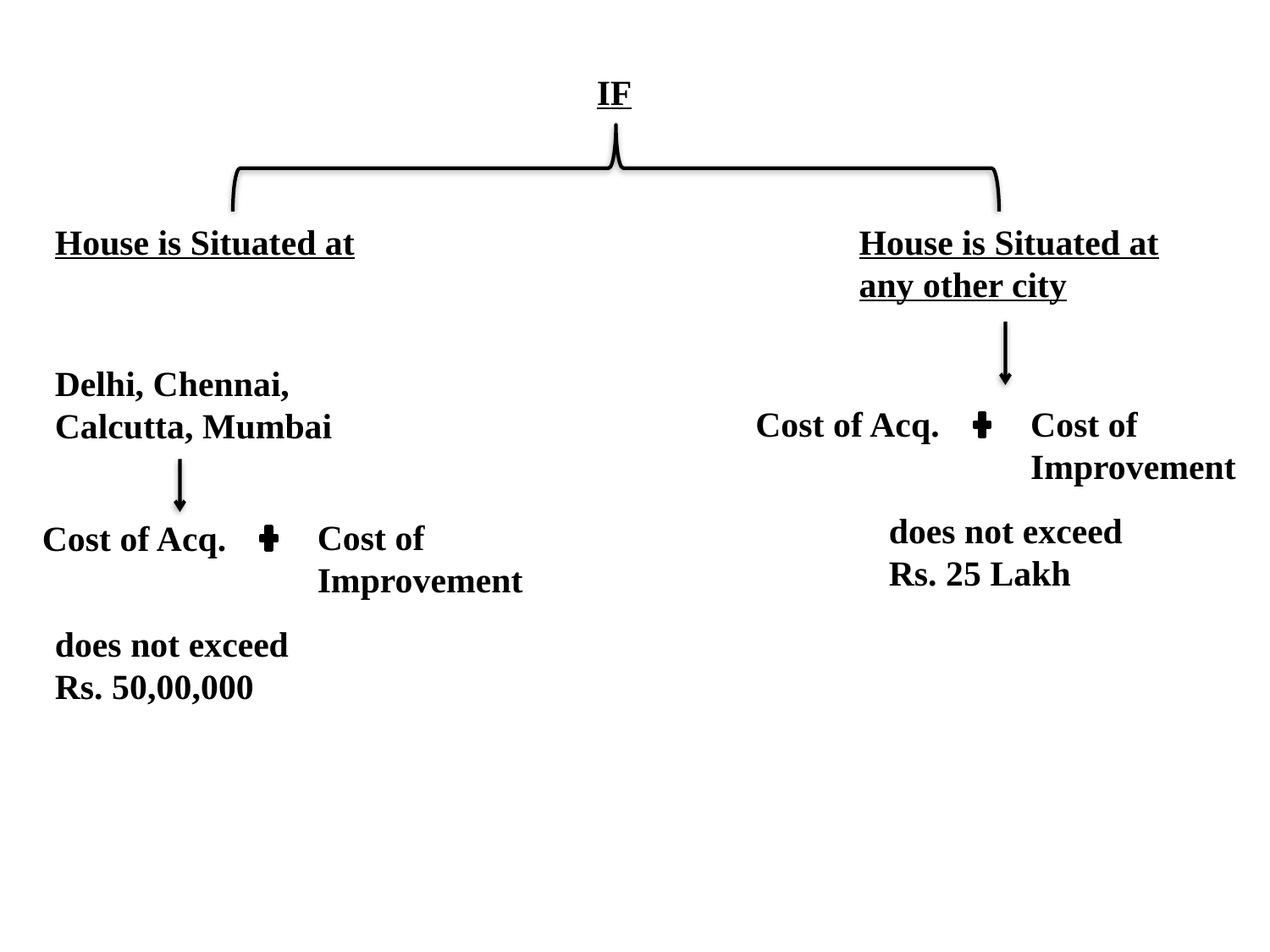

IF
House is Situated at
House is Situated at
any other city
Delhi, Chennai, Calcutta, Mumbai
Cost of Acq.
Cost of
Improvement

does not exceed
Rs. 25 Lakh
Cost of Acq.
Cost of
Improvement

does not exceed
Rs. 50,00,000